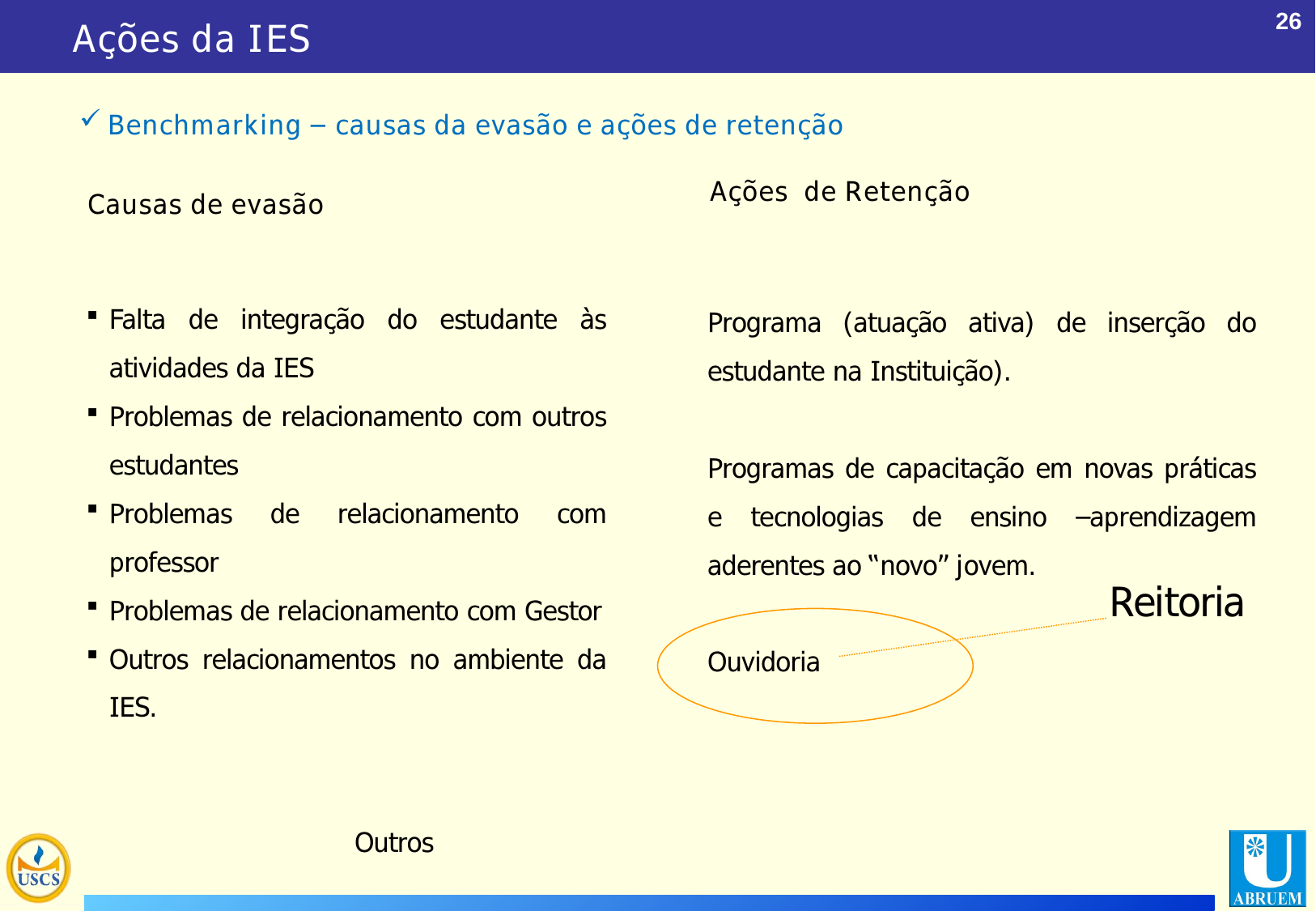

Ações da IES
Benchmarking – causas da evasão e ações de retenção
Ações  de Retenção
Causas de evasão
Falta de integração do estudante às atividades da IES
Problemas de relacionamento com outros estudantes
Problemas de relacionamento com professor
Problemas de relacionamento com Gestor
Outros relacionamentos no ambiente da IES.
Programa (atuação ativa) de inserção do estudante na Instituição).

Programas de capacitação em novas práticas e tecnologias de ensino –aprendizagem aderentes ao “novo” jovem.

Ouvidoria
Reitoria

Outros